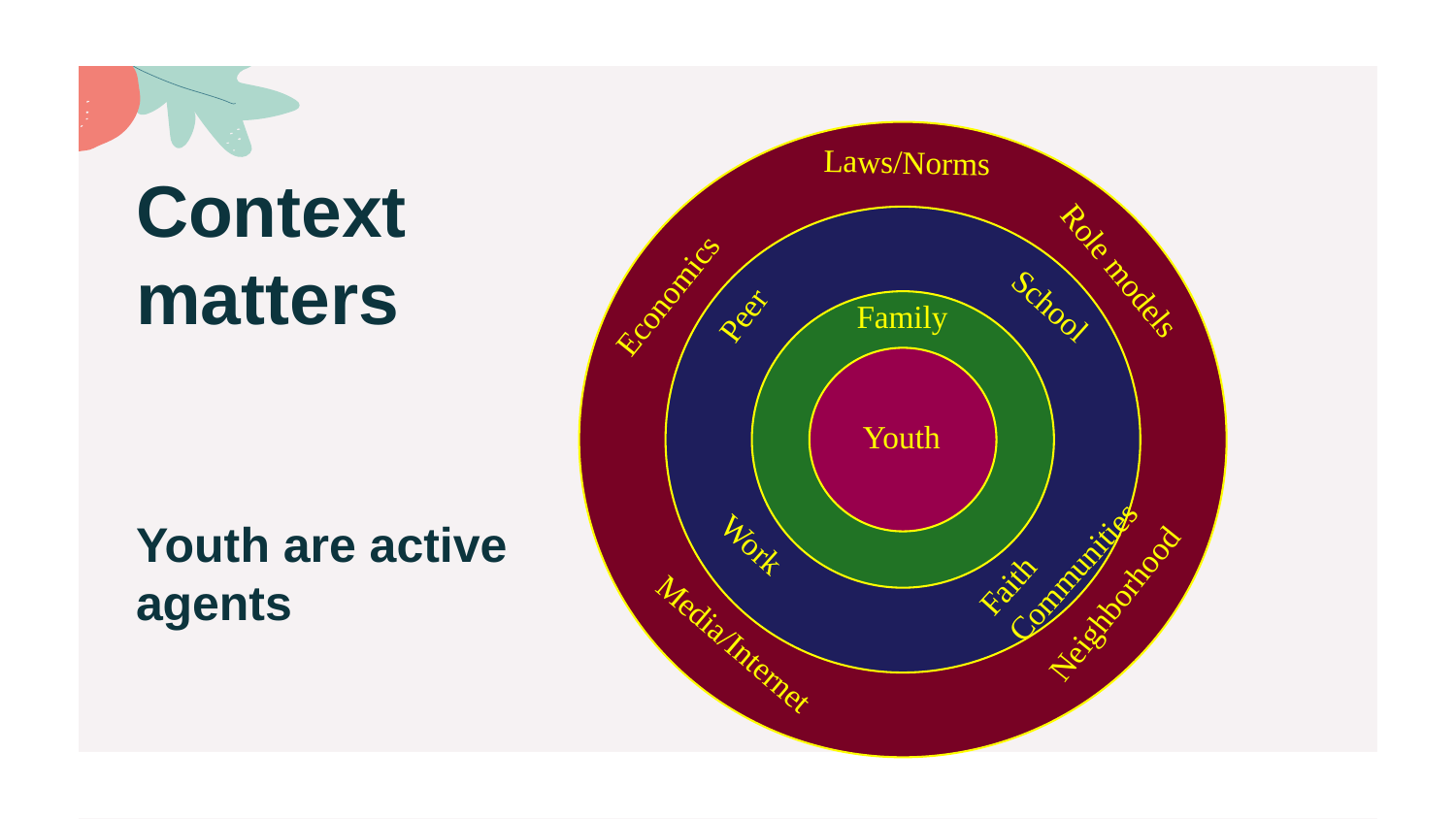

Laws/Norms

Economics
Peer
   Family
Role models

School

      Youth
Faith Communities
Neighborhood
Work
Media/Internet
# Context matters Youth are active agents